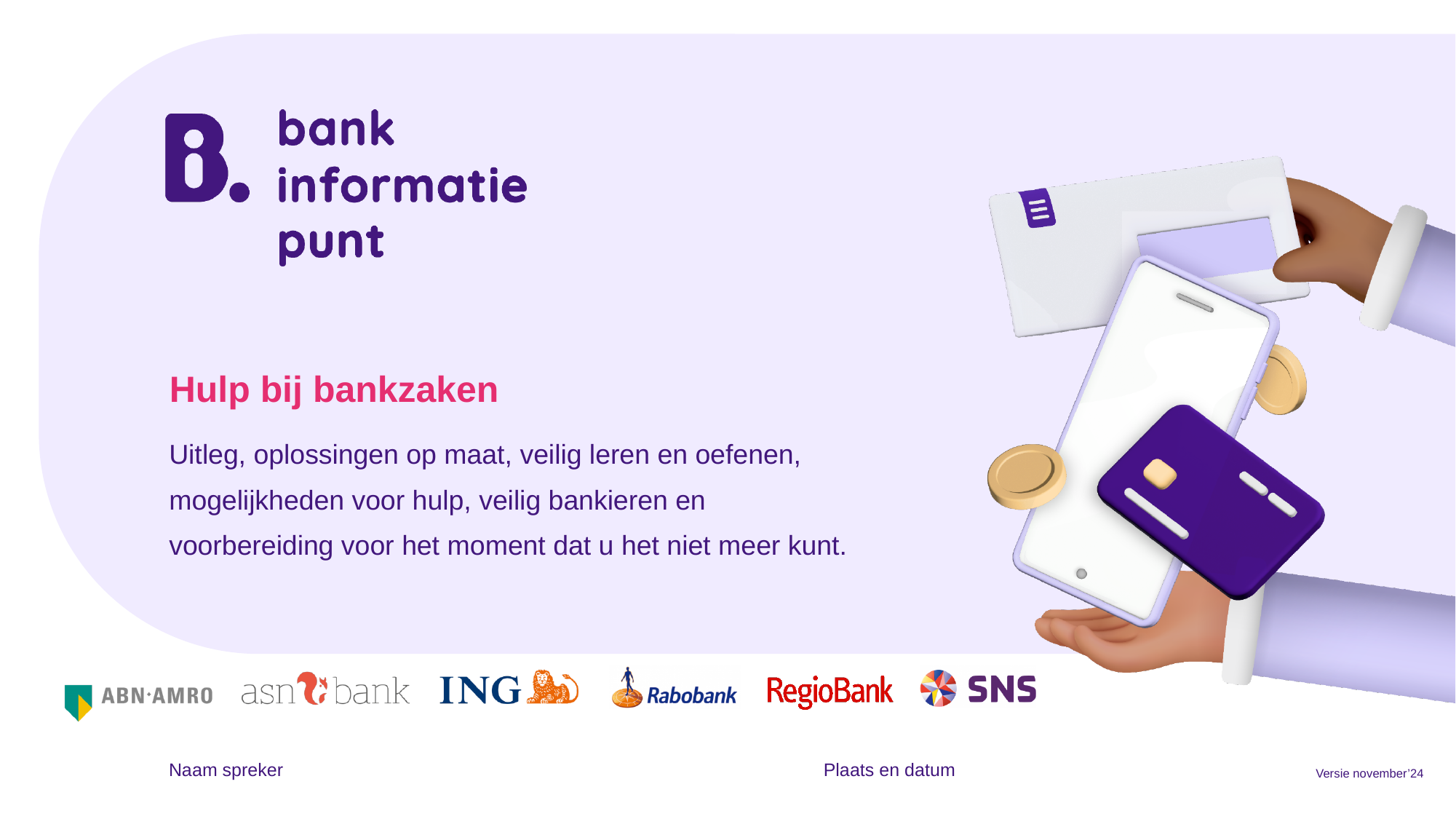

# Hulp bij bankzaken
Uitleg, oplossingen op maat, veilig leren en oefenen, mogelijkheden voor hulp, veilig bankieren en voorbereiding voor het moment dat u het niet meer kunt.
Naam spreker
Plaats en datum
Versie november’24